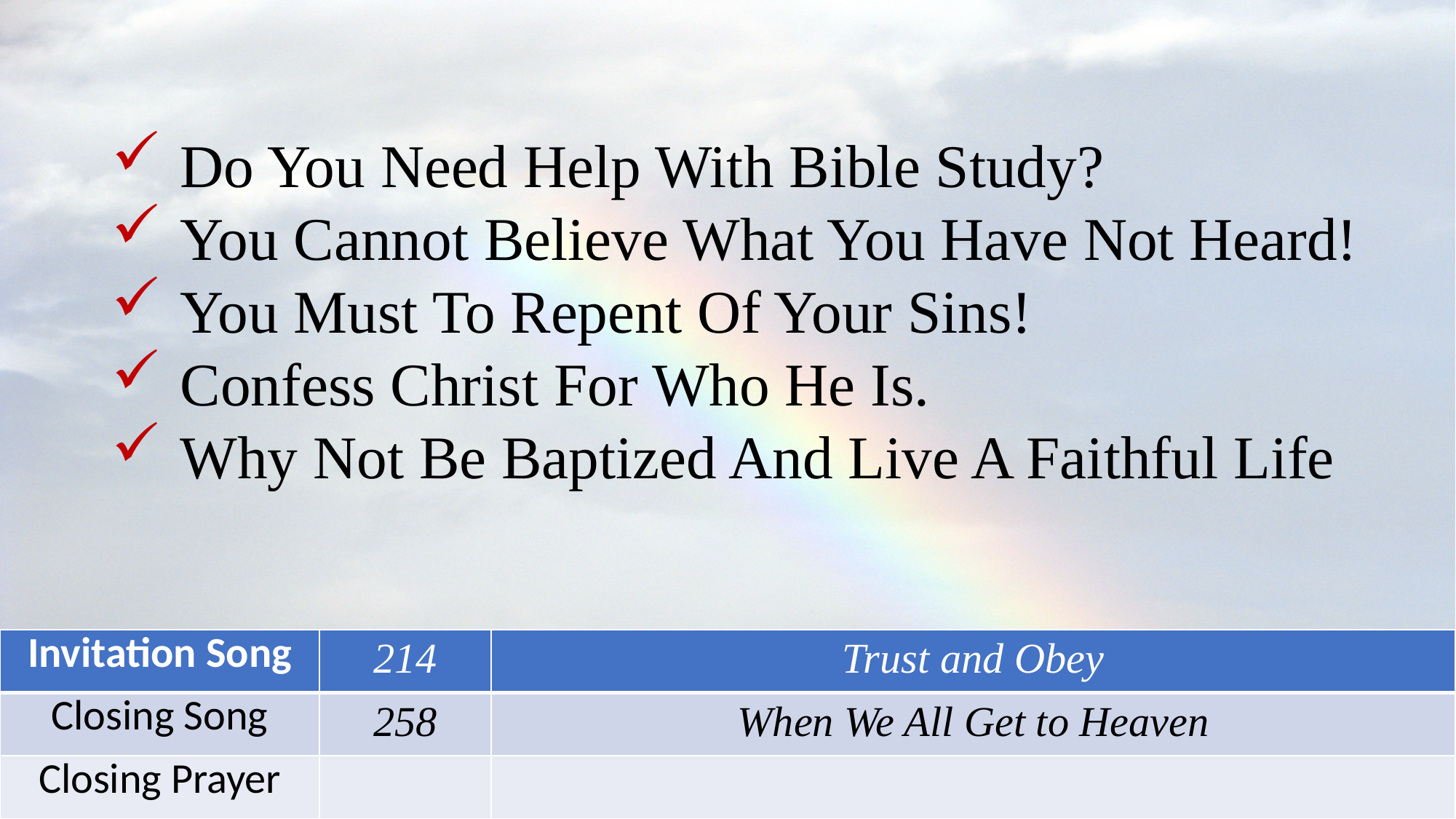

Do You Need Help With Bible Study?
You Cannot Believe What You Have Not Heard!
You Must To Repent Of Your Sins!
Confess Christ For Who He Is.
Why Not Be Baptized And Live A Faithful Life
| Invitation Song | 214 | Trust and Obey |
| --- | --- | --- |
| Closing Song | 258 | When We All Get to Heaven |
| Closing Prayer |  |  |